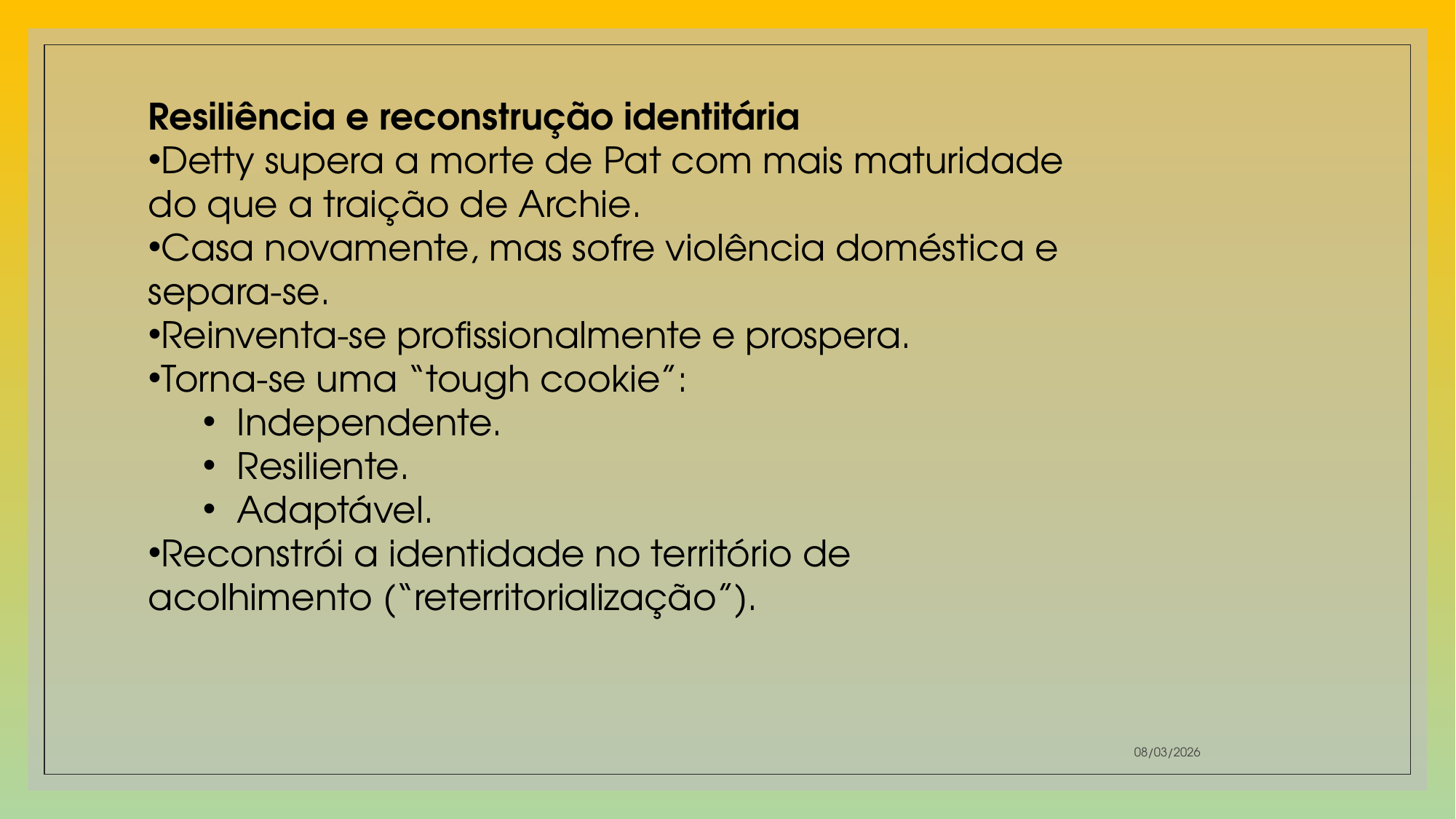

Resiliência e reconstrução identitária
Detty supera a morte de Pat com mais maturidade do que a traição de Archie.
Casa novamente, mas sofre violência doméstica e separa-se.
Reinventa-se profissionalmente e prospera.
Torna-se uma “tough cookie”:
Independente.
Resiliente.
Adaptável.
Reconstrói a identidade no território de acolhimento (“reterritorialização”).
08/03/2026